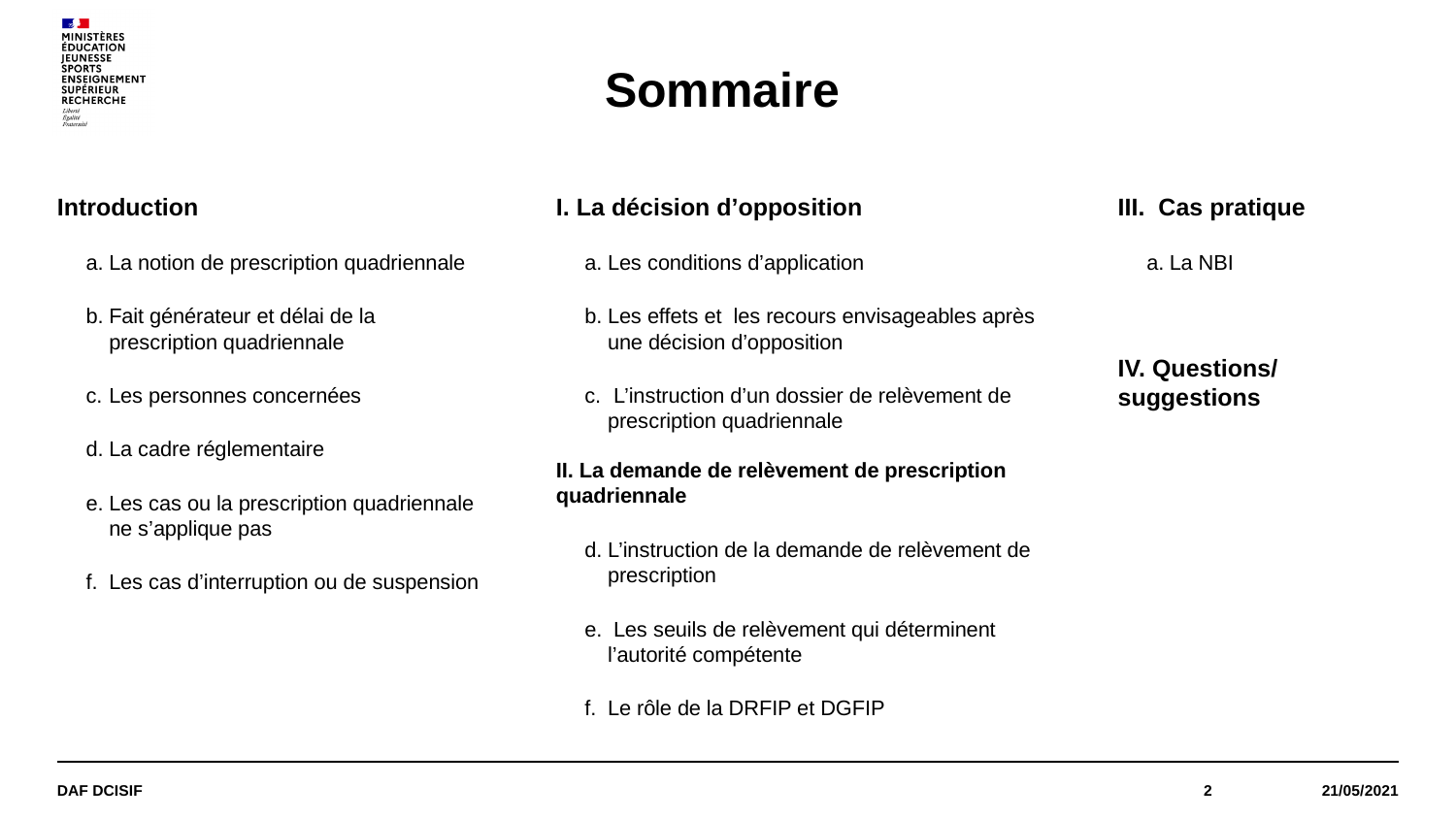

# Sommaire
Introduction
La notion de prescription quadriennale
Fait générateur et délai de la prescription quadriennale
Les personnes concernées
La cadre réglementaire
Les cas ou la prescription quadriennale ne s’applique pas
Les cas d’interruption ou de suspension

I. La décision d’opposition
Les conditions d’application
Les effets et  les recours envisageables après une décision d’opposition
 L’instruction d’un dossier de relèvement de prescription quadriennale
II. La demande de relèvement de prescription quadriennale
L’instruction de la demande de relèvement de prescription
 Les seuils de relèvement qui déterminent l’autorité compétente
Le rôle de la DRFIP et DGFIP
III.  Cas pratique
La NBI

IV. Questions/ suggestions

DAF DCISIF
2
21/05/2021